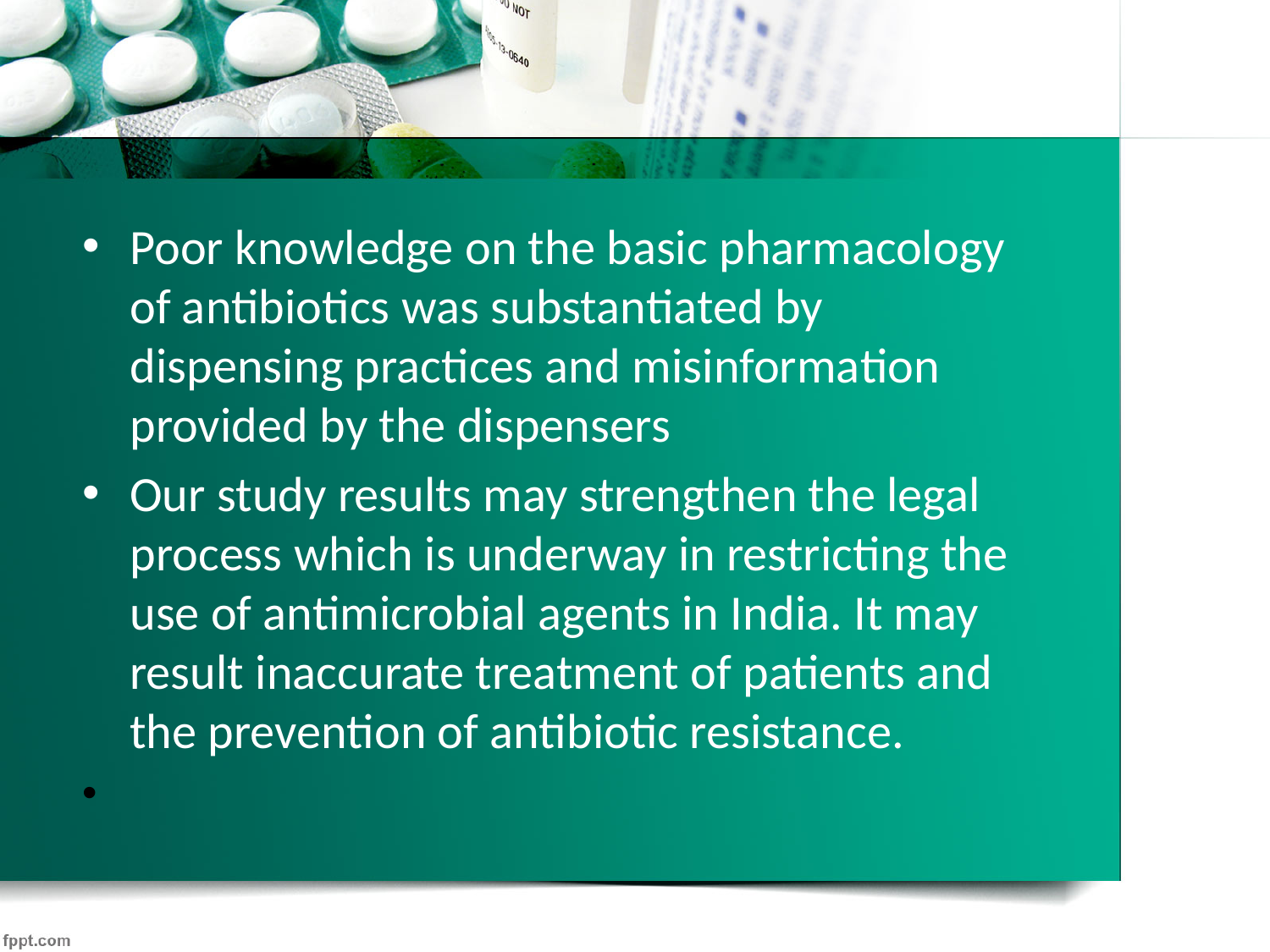

Poor knowledge on the basic pharmacology of antibiotics was substantiated by dispensing practices and misinforma­tion provided by the dispensers
Our study results may strengthen the legal process which is underway in restricting the use of antimicrobial agents in India. It may result inaccurate treatment of patients and the prevention of antibiotic resistance.